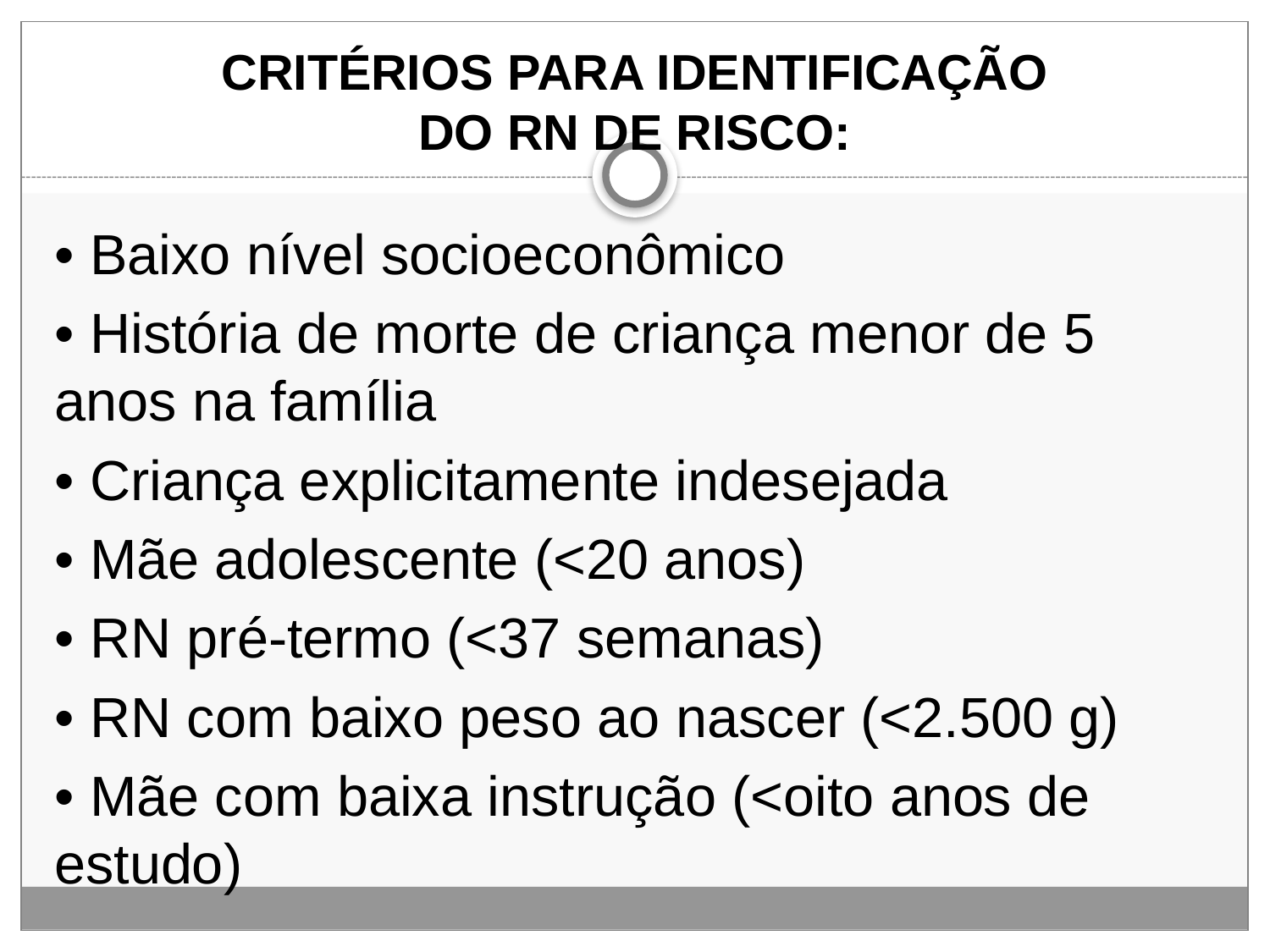

# CRITÉRIOS PARA IDENTIFICAÇÃO DO RN DE RISCO:
• Baixo nível socioeconômico
• História de morte de criança menor de 5 anos na família
• Criança explicitamente indesejada
• Mãe adolescente (<20 anos)
• RN pré-termo (<37 semanas)
• RN com baixo peso ao nascer (<2.500 g)
• Mãe com baixa instrução (<oito anos de estudo)